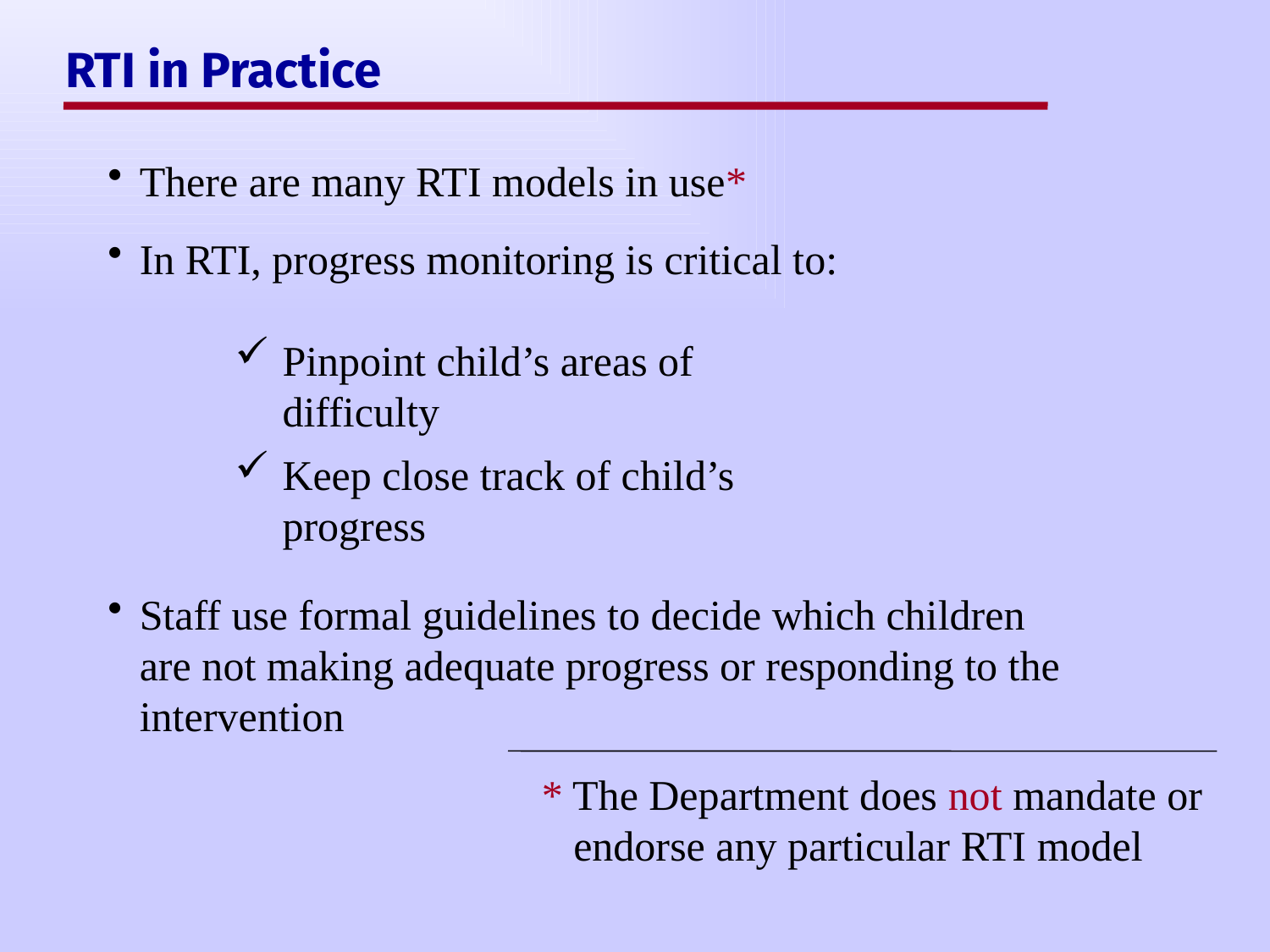

RTI in Practice

There are many RTI models in use*
In RTI, progress monitoring is critical to:
Pinpoint child’s areas of difficulty
Keep close track of child’s progress
Staff use formal guidelines to decide which children are not making adequate progress or responding to the intervention

* The Department does not mandate or endorse any particular RTI model